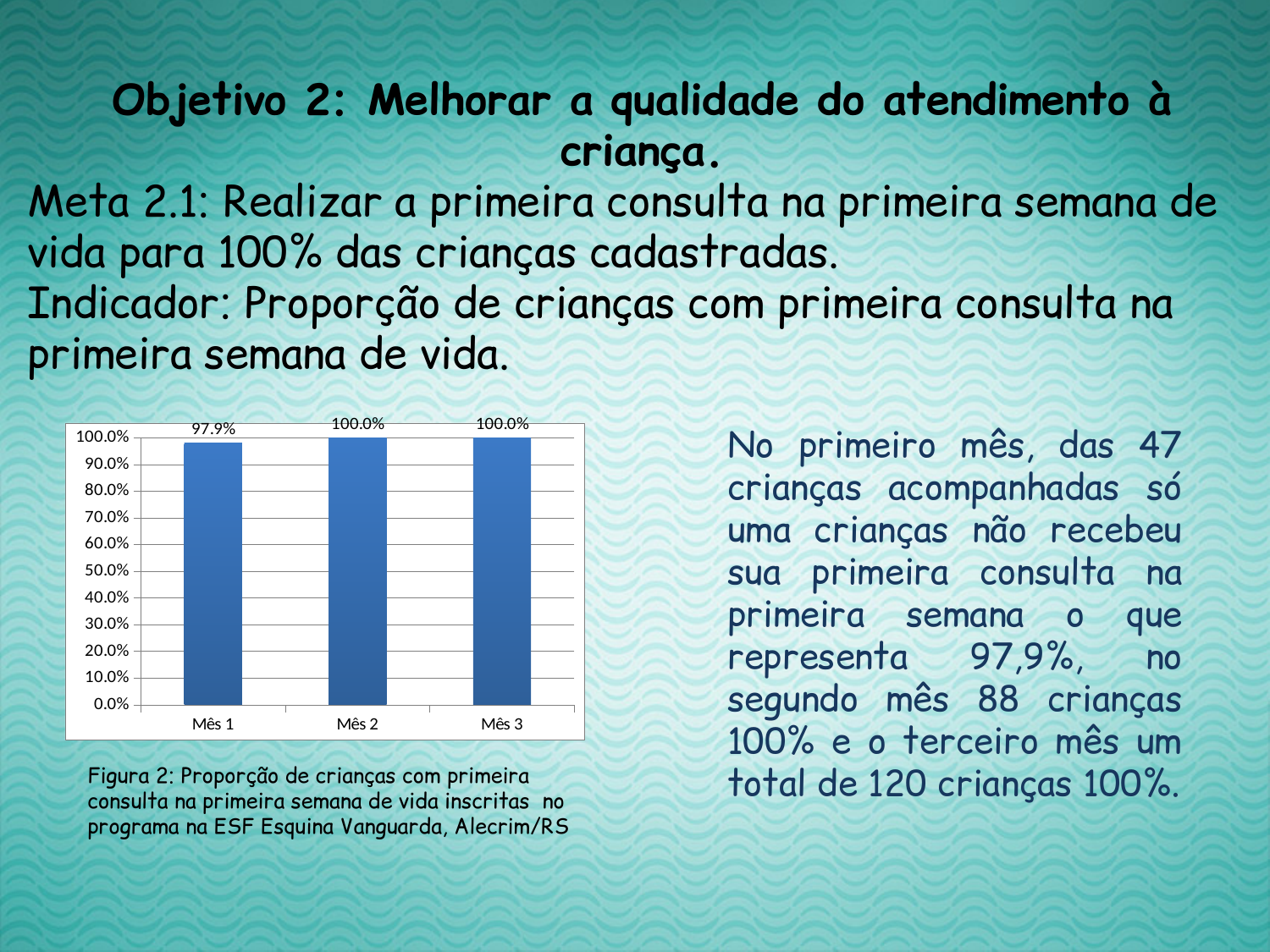

Objetivo 2: Melhorar a qualidade do atendimento à criança.
Meta 2.1: Realizar a primeira consulta na primeira semana de vida para 100% das crianças cadastradas.
Indicador: Proporção de crianças com primeira consulta na primeira semana de vida.

### Chart

| Category | Proporção de crianças com primeira consulta na primeira semana de vida |
|---|---|
| Mês 1 | 0.9787234042553198 |
| Mês 2 | 1.0 |
| Mês 3 | 1.0 |
No primeiro mês, das 47 crianças acompanhadas só uma crianças não recebeu sua primeira consulta na primeira semana o que representa 97,9%, no segundo mês 88 crianças 100% e o terceiro mês um total de 120 crianças 100%.
Figura 2: Proporção de crianças com primeira consulta na primeira semana de vida inscritas  no programa na ESF Esquina Vanguarda, Alecrim/RS